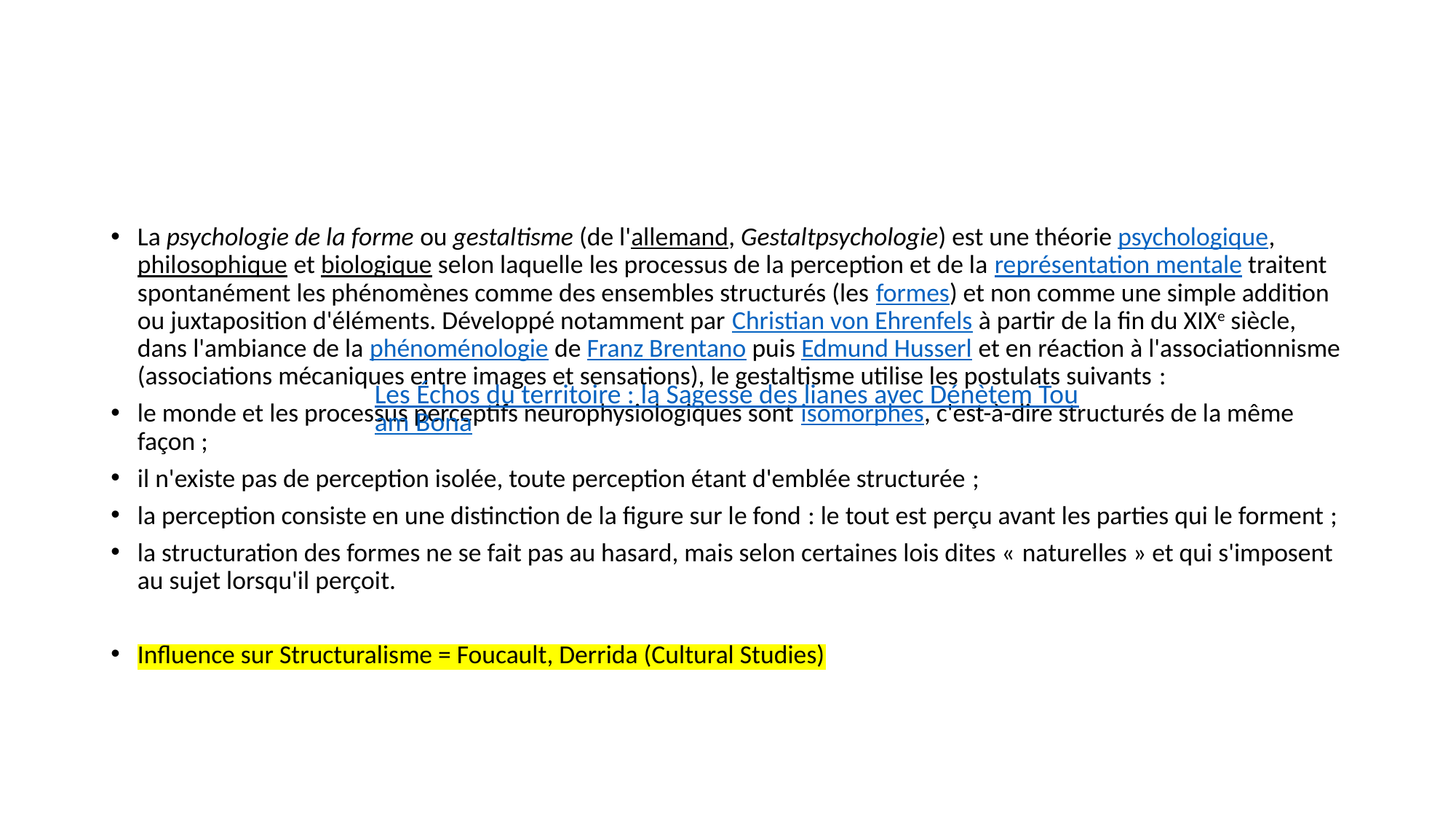

#
La psychologie de la forme ou gestaltisme (de l'allemand, Gestaltpsychologie) est une théorie psychologique, philosophique et biologique selon laquelle les processus de la perception et de la représentation mentale traitent spontanément les phénomènes comme des ensembles structurés (les formes) et non comme une simple addition ou juxtaposition d'éléments. Développé notamment par Christian von Ehrenfels à partir de la fin du XIXe siècle, dans l'ambiance de la phénoménologie de Franz Brentano puis Edmund Husserl et en réaction à l'associationnisme (associations mécaniques entre images et sensations), le gestaltisme utilise les postulats suivants :
le monde et les processus perceptifs neurophysiologiques sont isomorphes, c'est-à-dire structurés de la même façon ;
il n'existe pas de perception isolée, toute perception étant d'emblée structurée ;
la perception consiste en une distinction de la figure sur le fond : le tout est perçu avant les parties qui le forment ;
la structuration des formes ne se fait pas au hasard, mais selon certaines lois dites « naturelles » et qui s'imposent au sujet lorsqu'il perçoit.

Influence sur Structuralisme = Foucault, Derrida (Cultural Studies)

Les Échos du territoire : la Sagesse des lianes avec Dénètem Touam Bona